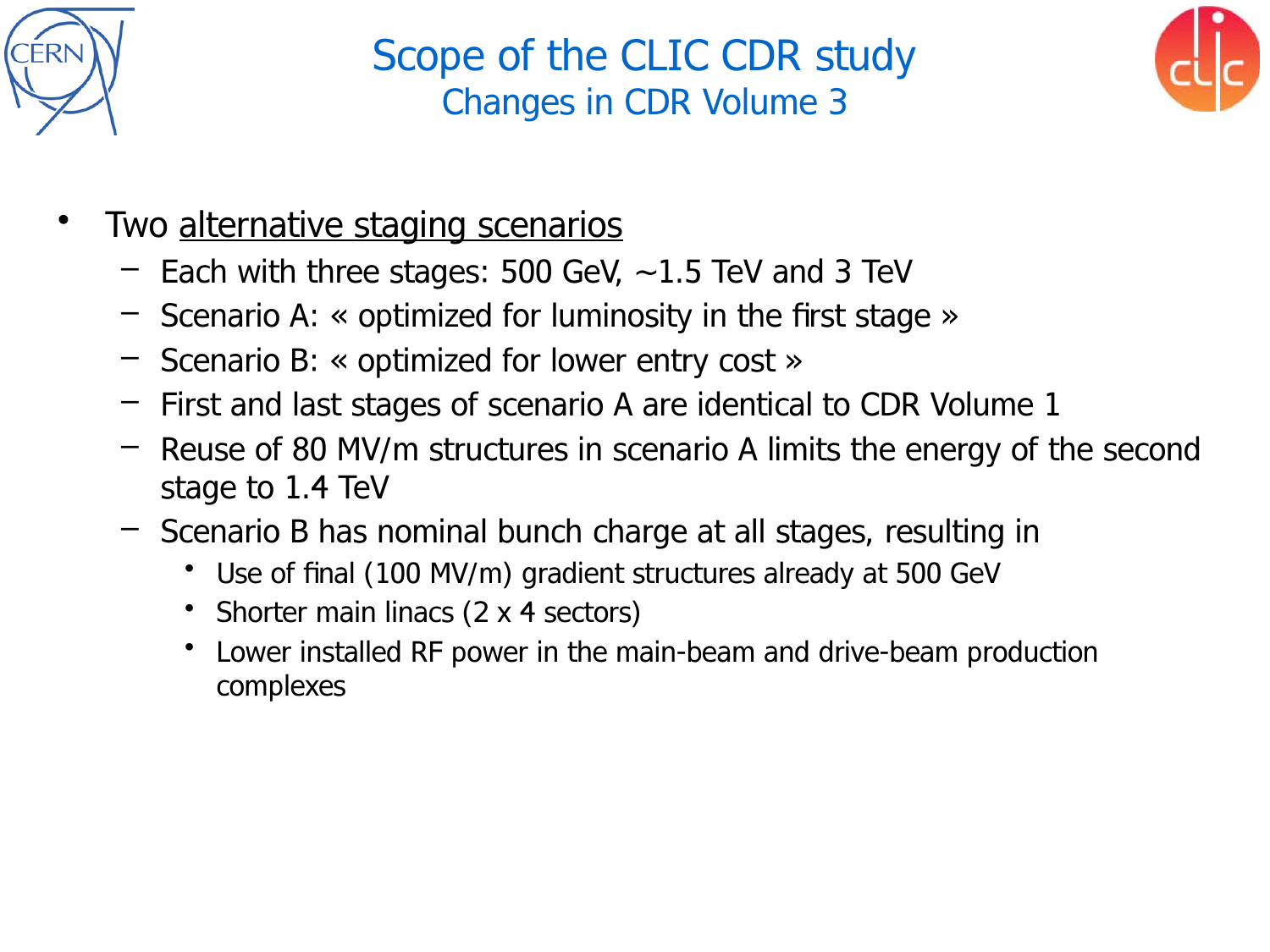

# Scope of the CLIC CDR study Changes in CDR Volume 3
Two alternative staging scenarios
Each with three stages: 500 GeV, ~1.5 TeV and 3 TeV
Scenario A: « optimized for luminosity in the first stage »
Scenario B: « optimized for lower entry cost »
First and last stages of scenario A are identical to CDR Volume 1
Reuse of 80 MV/m structures in scenario A limits the energy of the second stage to 1.4 TeV
Scenario B has nominal bunch charge at all stages, resulting in
Use of final (100 MV/m) gradient structures already at 500 GeV
Shorter main linacs (2 x 4 sectors)
Lower installed RF power in the main-beam and drive-beam production complexes